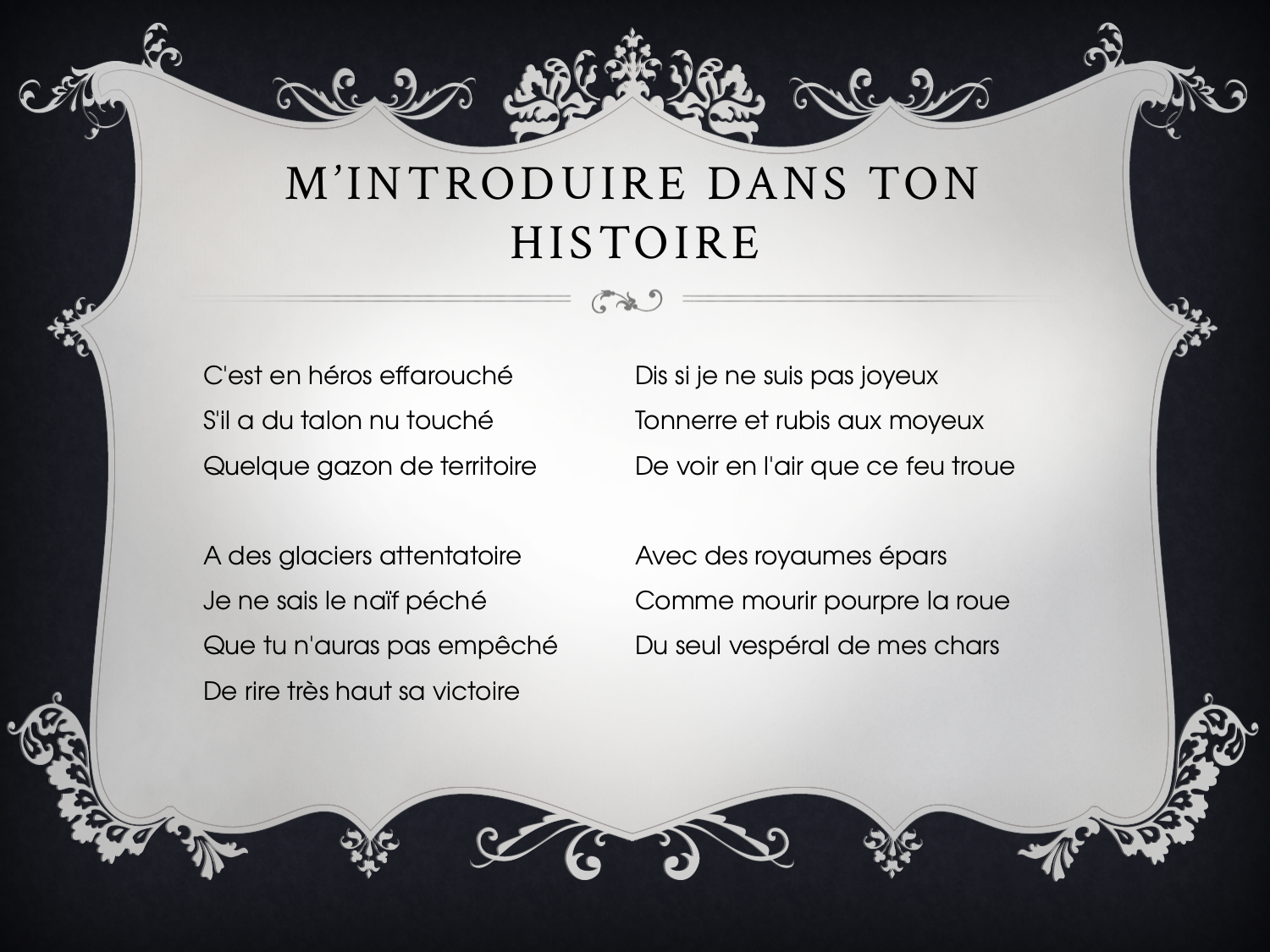

# M’introduire dans ton histoire
C'est en héros effarouché
S'il a du talon nu touché
Quelque gazon de territoire
A des glaciers attentatoire
Je ne sais le naïf péché
Que tu n'auras pas empêché
De rire très haut sa victoire
Dis si je ne suis pas joyeux
Tonnerre et rubis aux moyeux
De voir en l'air que ce feu troue
Avec des royaumes épars
Comme mourir pourpre la roue
Du seul vespéral de mes chars